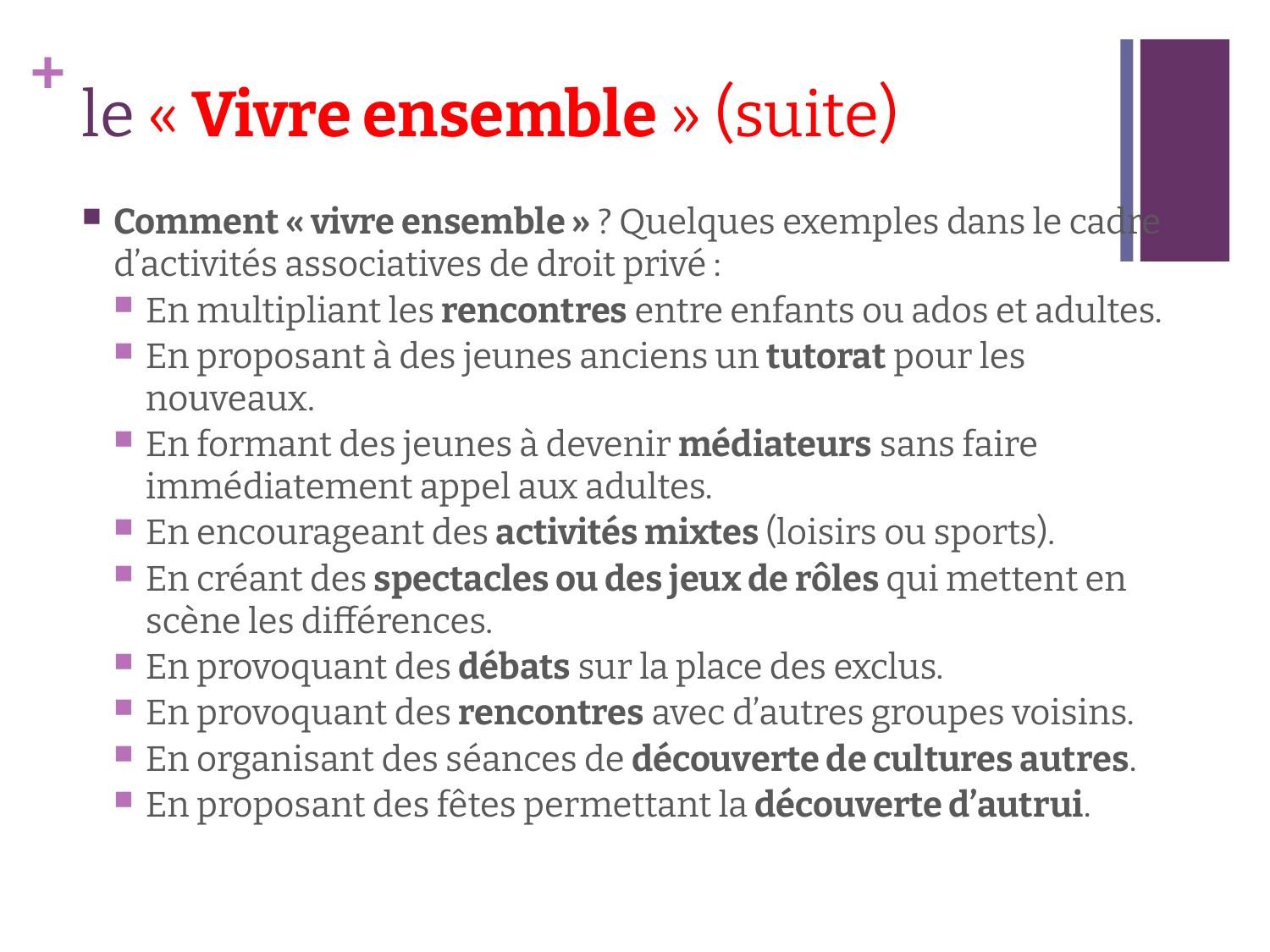

# le « Vivre ensemble » (suite)
Comment « vivre ensemble » ? Quelques exemples dans le cadre d’activités associatives de droit privé :
En multipliant les rencontres entre enfants ou ados et adultes.
En proposant à des jeunes anciens un tutorat pour les nouveaux.
En formant des jeunes à devenir médiateurs sans faire immédiatement appel aux adultes.
En encourageant des activités mixtes (loisirs ou sports).
En créant des spectacles ou des jeux de rôles qui mettent en scène les différences.
En provoquant des débats sur la place des exclus.
En provoquant des rencontres avec d’autres groupes voisins.
En organisant des séances de découverte de cultures autres.
En proposant des fêtes permettant la découverte d’autrui.